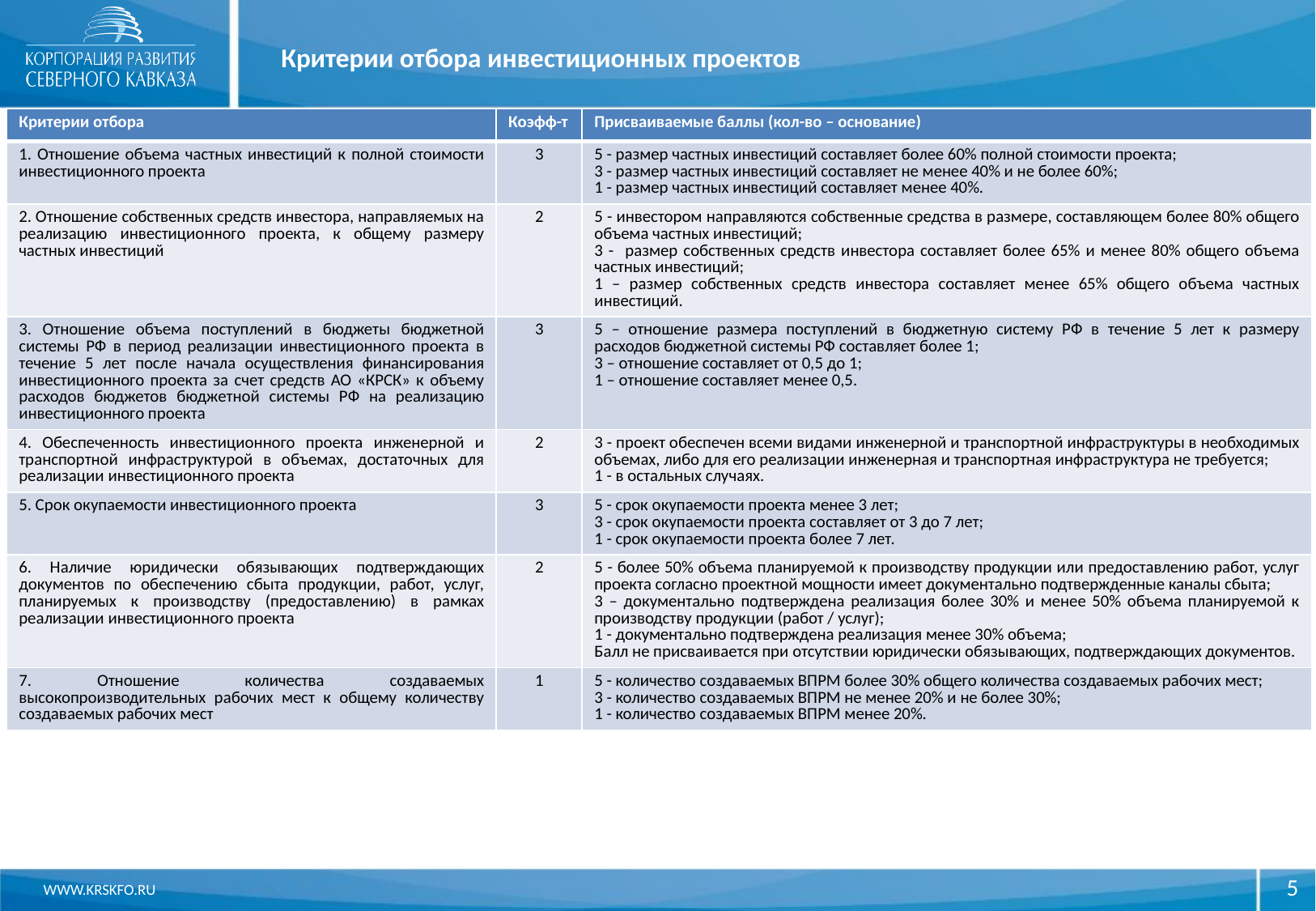

# Критерии отбора инвестиционных проектов
| Критерии отбора | Коэфф-т | Присваиваемые баллы (кол-во – основание) |
| --- | --- | --- |
| 1. Отношение объема частных инвестиций к полной стоимости инвестиционного проекта | 3 | 5 - размер частных инвестиций составляет более 60% полной стоимости проекта; 3 - размер частных инвестиций составляет не менее 40% и не более 60%; 1 - размер частных инвестиций составляет менее 40%. |
| 2. Отношение собственных средств инвестора, направляемых на реализацию инвестиционного проекта, к общему размеру частных инвестиций | 2 | 5 - инвестором направляются собственные средства в размере, составляющем более 80% общего объема частных инвестиций; 3 - размер собственных средств инвестора составляет более 65% и менее 80% общего объема частных инвестиций; 1 – размер собственных средств инвестора составляет менее 65% общего объема частных инвестиций. |
| 3. Отношение объема поступлений в бюджеты бюджетной системы РФ в период реализации инвестиционного проекта в течение 5 лет после начала осуществления финансирования инвестиционного проекта за счет средств АО «КРСК» к объему расходов бюджетов бюджетной системы РФ на реализацию инвестиционного проекта | 3 | 5 – отношение размера поступлений в бюджетную систему РФ в течение 5 лет к размеру расходов бюджетной системы РФ составляет более 1; 3 – отношение составляет от 0,5 до 1; 1 – отношение составляет менее 0,5. |
| 4. Обеспеченность инвестиционного проекта инженерной и транспортной инфраструктурой в объемах, достаточных для реализации инвестиционного проекта | 2 | 3 - проект обеспечен всеми видами инженерной и транспортной инфраструктуры в необходимых объемах, либо для его реализации инженерная и транспортная инфраструктура не требуется; 1 - в остальных случаях. |
| 5. Срок окупаемости инвестиционного проекта | 3 | 5 - срок окупаемости проекта менее 3 лет; 3 - срок окупаемости проекта составляет от 3 до 7 лет; 1 - срок окупаемости проекта более 7 лет. |
| 6. Наличие юридически обязывающих подтверждающих документов по обеспечению сбыта продукции, работ, услуг, планируемых к производству (предоставлению) в рамках реализации инвестиционного проекта | 2 | 5 - более 50% объема планируемой к производству продукции или предоставлению работ, услуг проекта согласно проектной мощности имеет документально подтвержденные каналы сбыта; 3 – документально подтверждена реализация более 30% и менее 50% объема планируемой к производству продукции (работ / услуг); 1 - документально подтверждена реализация менее 30% объема; Балл не присваивается при отсутствии юридически обязывающих, подтверждающих документов. |
| 7. Отношение количества создаваемых высокопроизводительных рабочих мест к общему количеству создаваемых рабочих мест | 1 | 5 - количество создаваемых ВПРМ более 30% общего количества создаваемых рабочих мест; 3 - количество создаваемых ВПРМ не менее 20% и не более 30%; 1 - количество создаваемых ВПРМ менее 20%. |